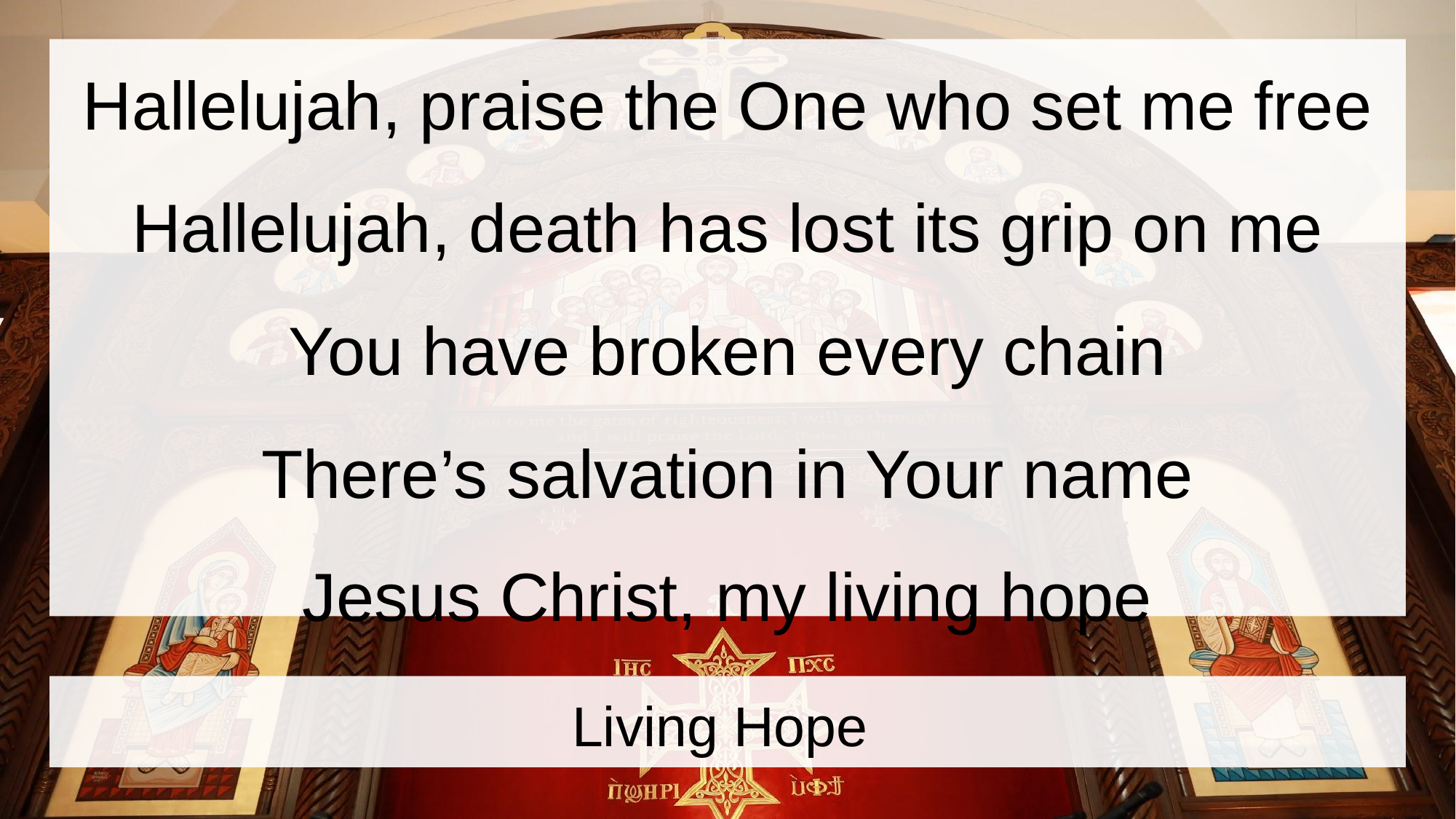

Hallelujah, praise the One who set me free
Hallelujah, death has lost its grip on me
You have broken every chain
There’s salvation in Your name
Jesus Christ, my living hope
# Living Hope